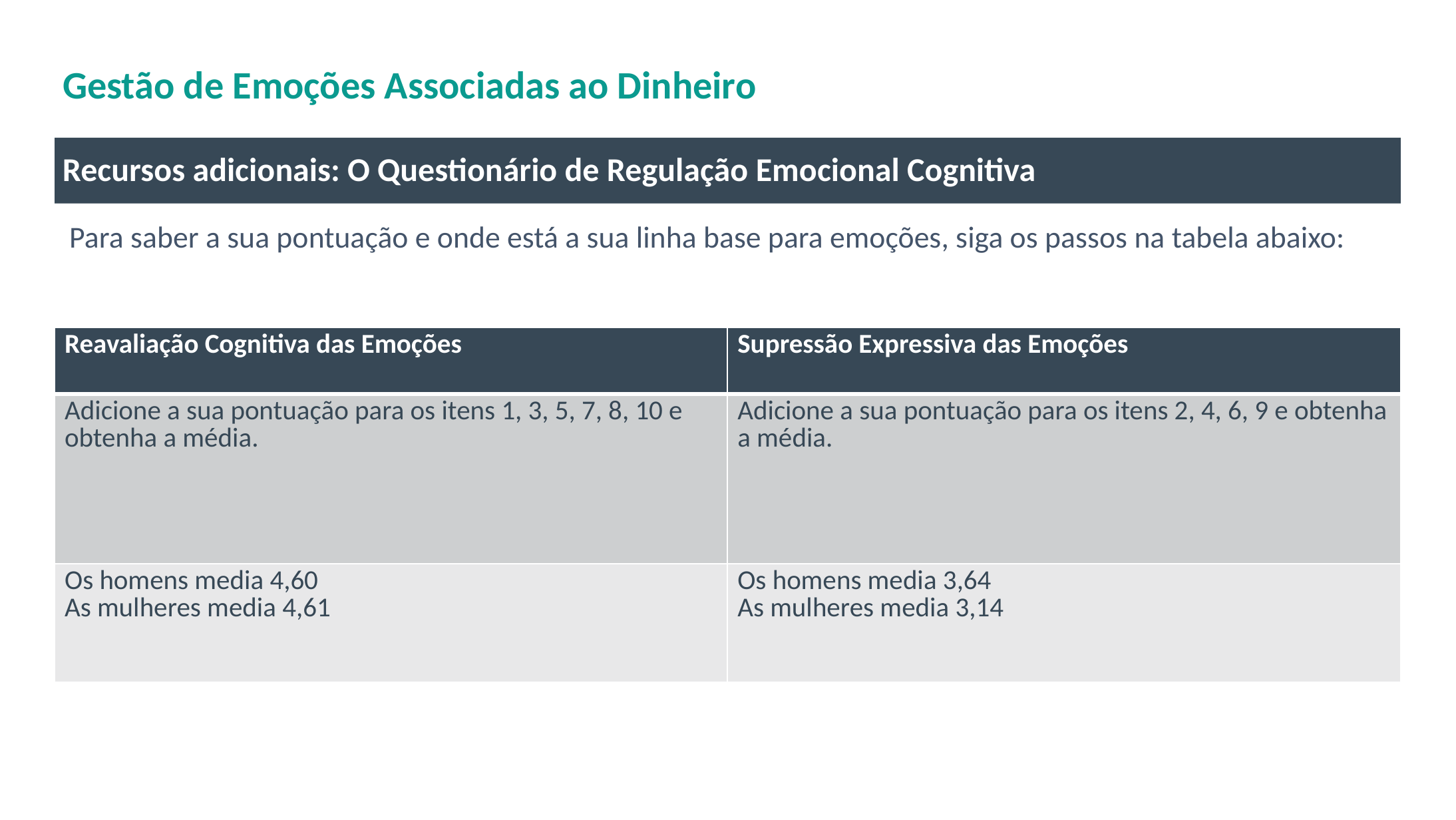

# Gestão de Emoções Associadas ao Dinheiro
Recursos adicionais: O Questionário de Regulação Emocional Cognitiva
 Para saber a sua pontuação e onde está a sua linha base para emoções, siga os passos na tabela abaixo:

| Reavaliação Cognitiva das Emoções | Supressão Expressiva das Emoções |
| --- | --- |
| Adicione a sua pontuação para os itens 1, 3, 5, 7, 8, 10 e obtenha a média. | Adicione a sua pontuação para os itens 2, 4, 6, 9 e obtenha a média. |
| Os homens media 4,60 As mulheres media 4,61 | Os homens media 3,64 As mulheres media 3,14 |